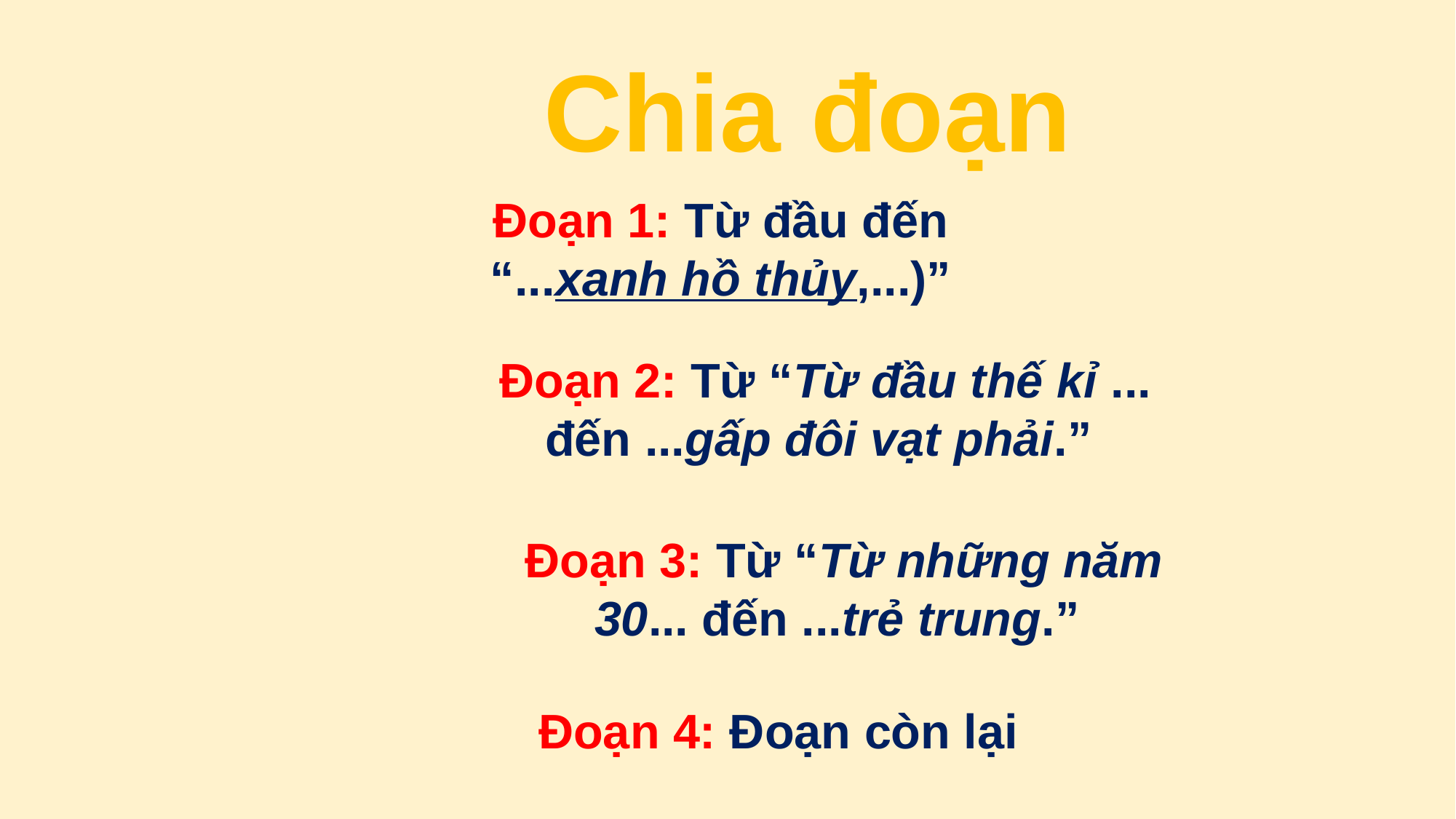

Chia đoạn
Đoạn 1: Từ đầu đến
“...xanh hồ thủy,...)”
Đoạn 2: Từ “Từ đầu thế kỉ ...
đến ...gấp đôi vạt phải.”
Đoạn 3: Từ “Từ những năm 30... đến ...trẻ trung.”
Đoạn 4: Đoạn còn lại